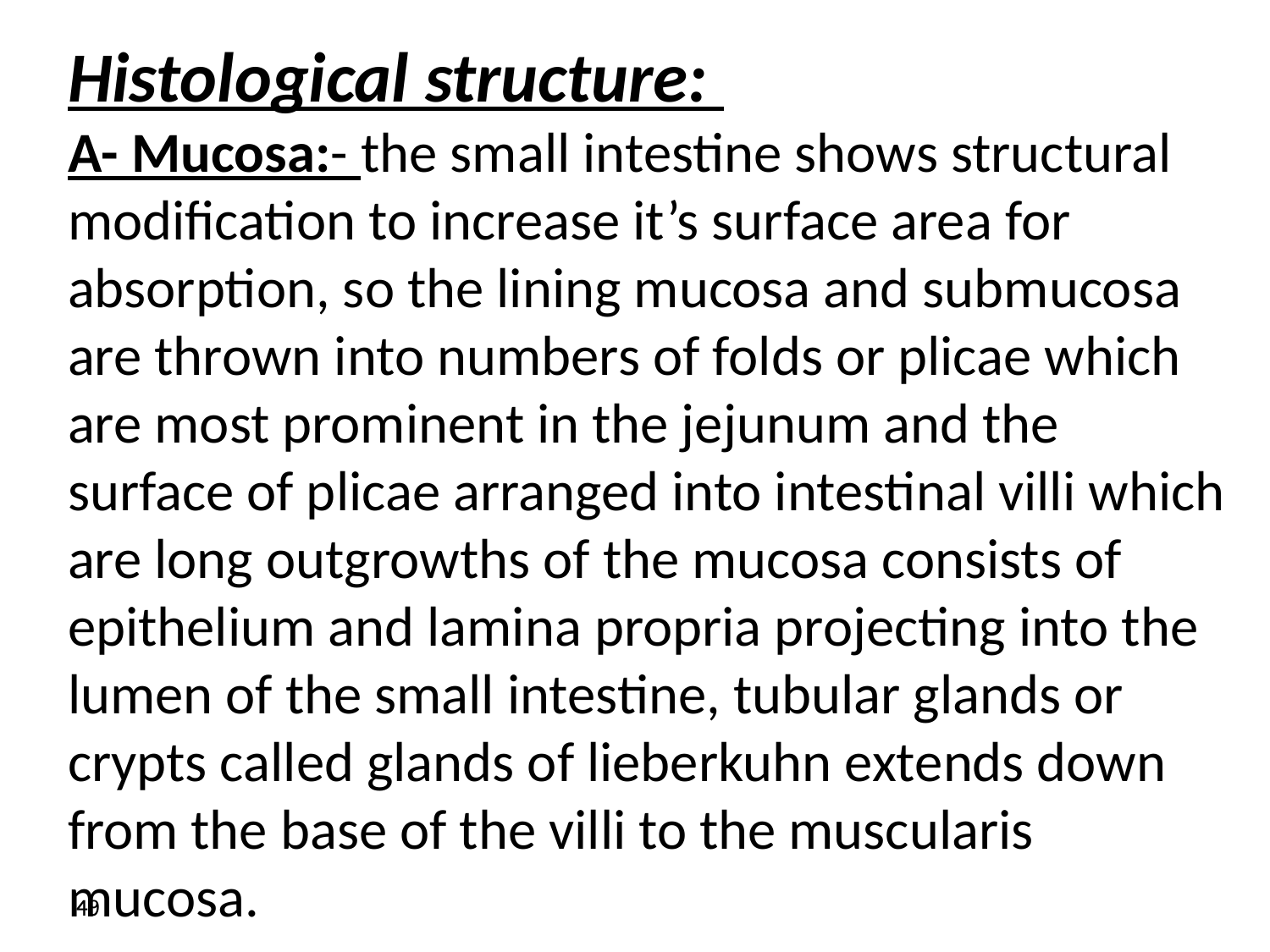

Histological structure:
A- Mucosa:- the small intestine shows structural modification to increase it’s surface area for absorption, so the lining mucosa and submucosa are thrown into numbers of folds or plicae which are most prominent in the jejunum and the surface of plicae arranged into intestinal villi which are long outgrowths of the mucosa consists of epithelium and lamina propria projecting into the lumen of the small intestine, tubular glands or crypts called glands of lieberkuhn extends down from the base of the villi to the muscularis mucosa.
49